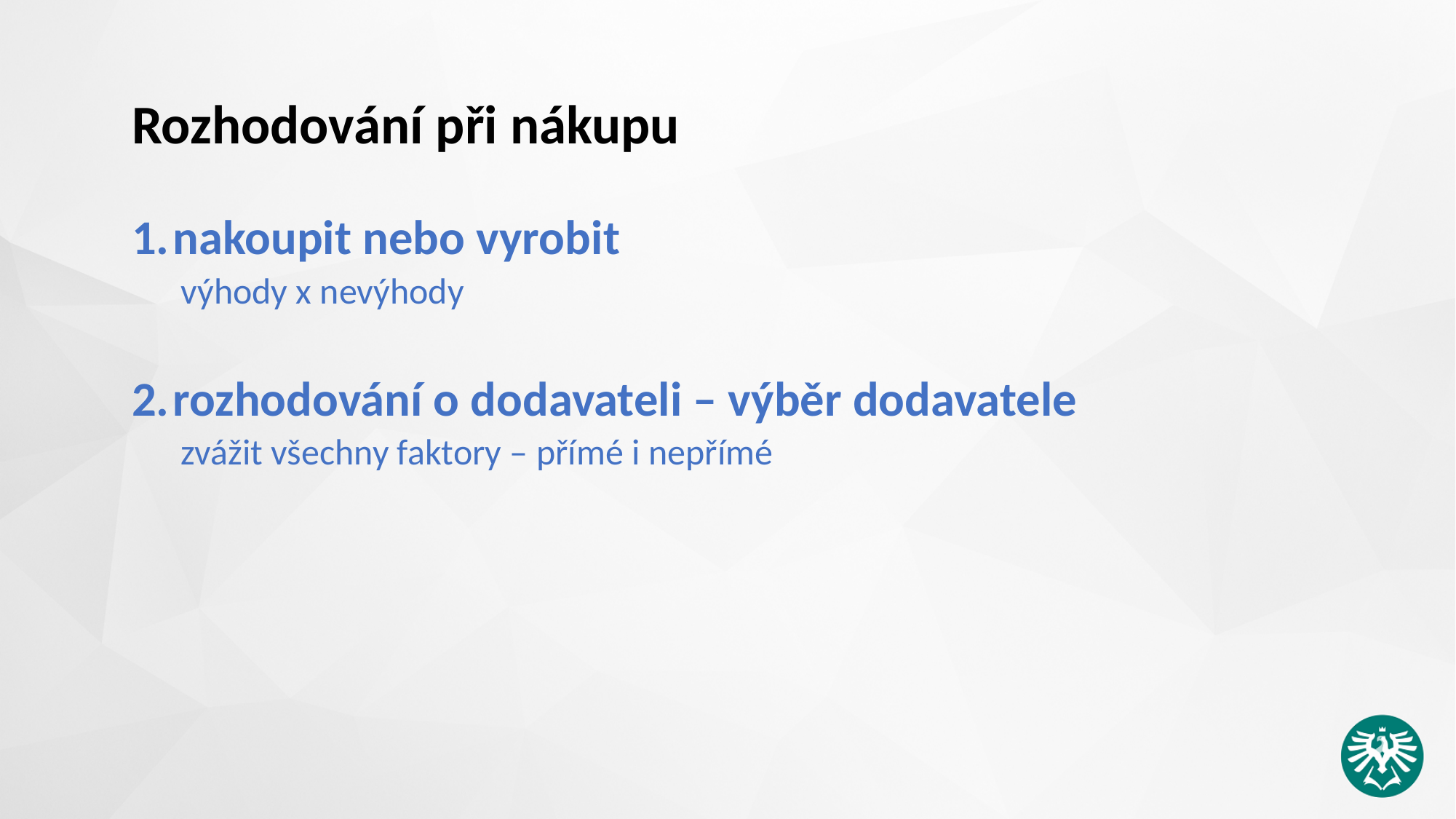

Rozhodování při nákupu

nakoupit nebo vyrobit
  výhody x nevýhody

rozhodování o dodavateli – výběr dodavatele
  zvážit všechny faktory – přímé i nepřímé